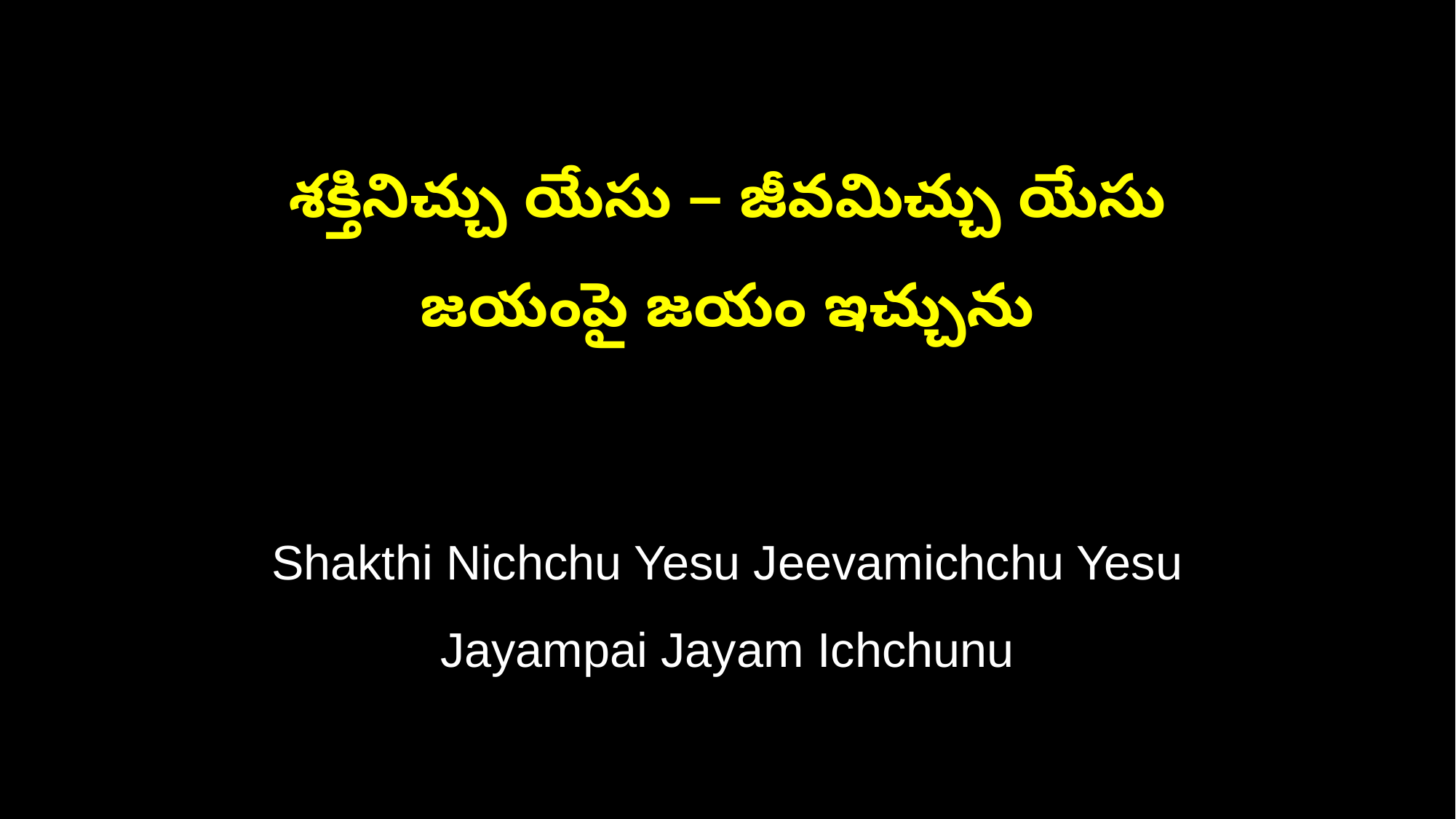

శక్తినిచ్చు యేసు – జీవమిచ్చు యేసు
జయంపై జయం ఇచ్చును
Shakthi Nichchu Yesu Jeevamichchu Yesu
Jayampai Jayam Ichchunu